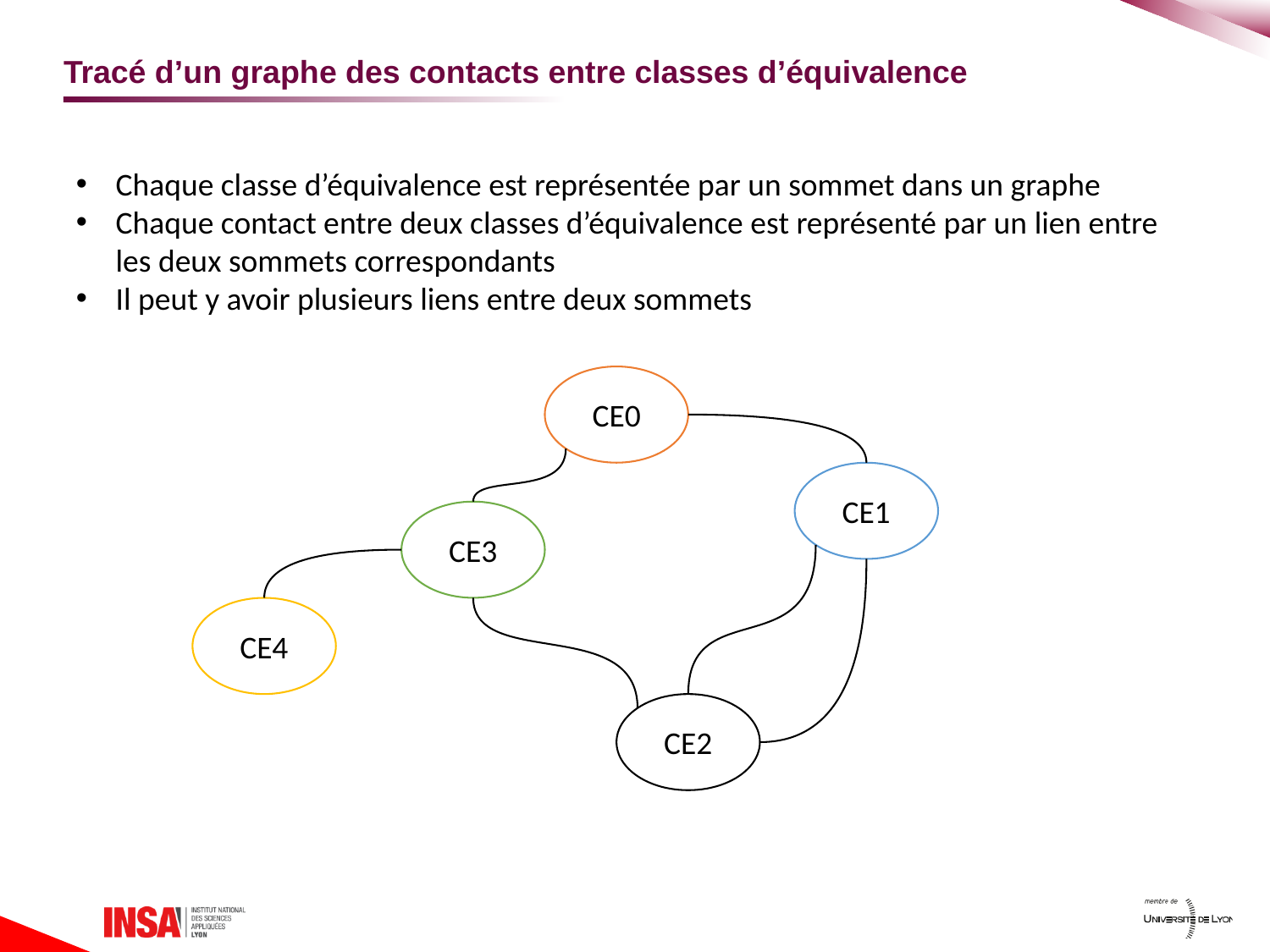

# Tracé d’un graphe des contacts entre classes d’équivalence
Chaque classe d’équivalence est représentée par un sommet dans un graphe
Chaque contact entre deux classes d’équivalence est représenté par un lien entre les deux sommets correspondants
Il peut y avoir plusieurs liens entre deux sommets
CE0
CE1
CE3
CE4
CE2